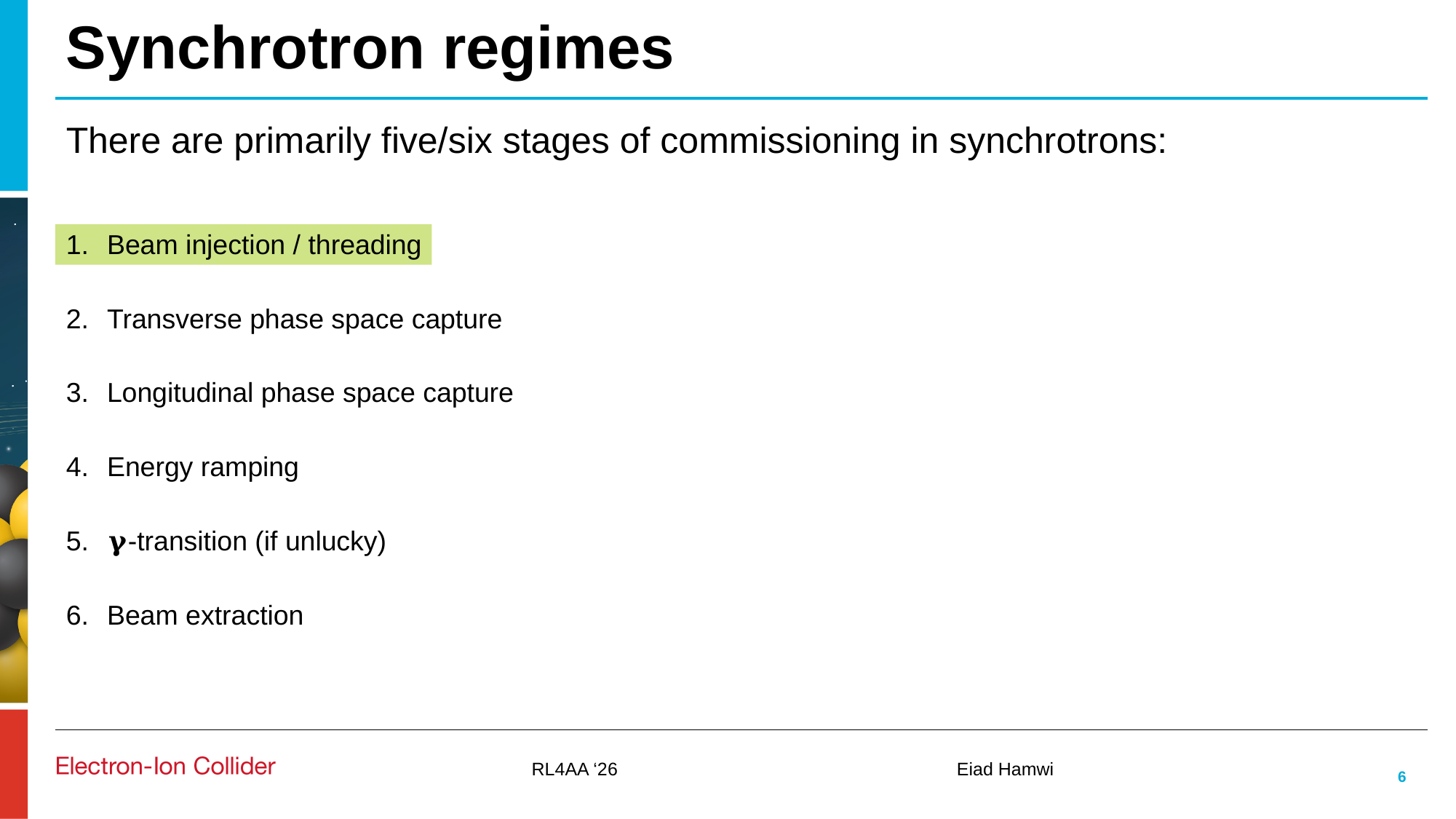

# Synchrotron regimes
There are primarily five/six stages of commissioning in synchrotrons:

Beam injection / threading
Transverse phase space capture
Longitudinal phase space capture
Energy ramping
𝛄-transition (if unlucky)
Beam extraction

RL4AA ‘26
Eiad Hamwi
6